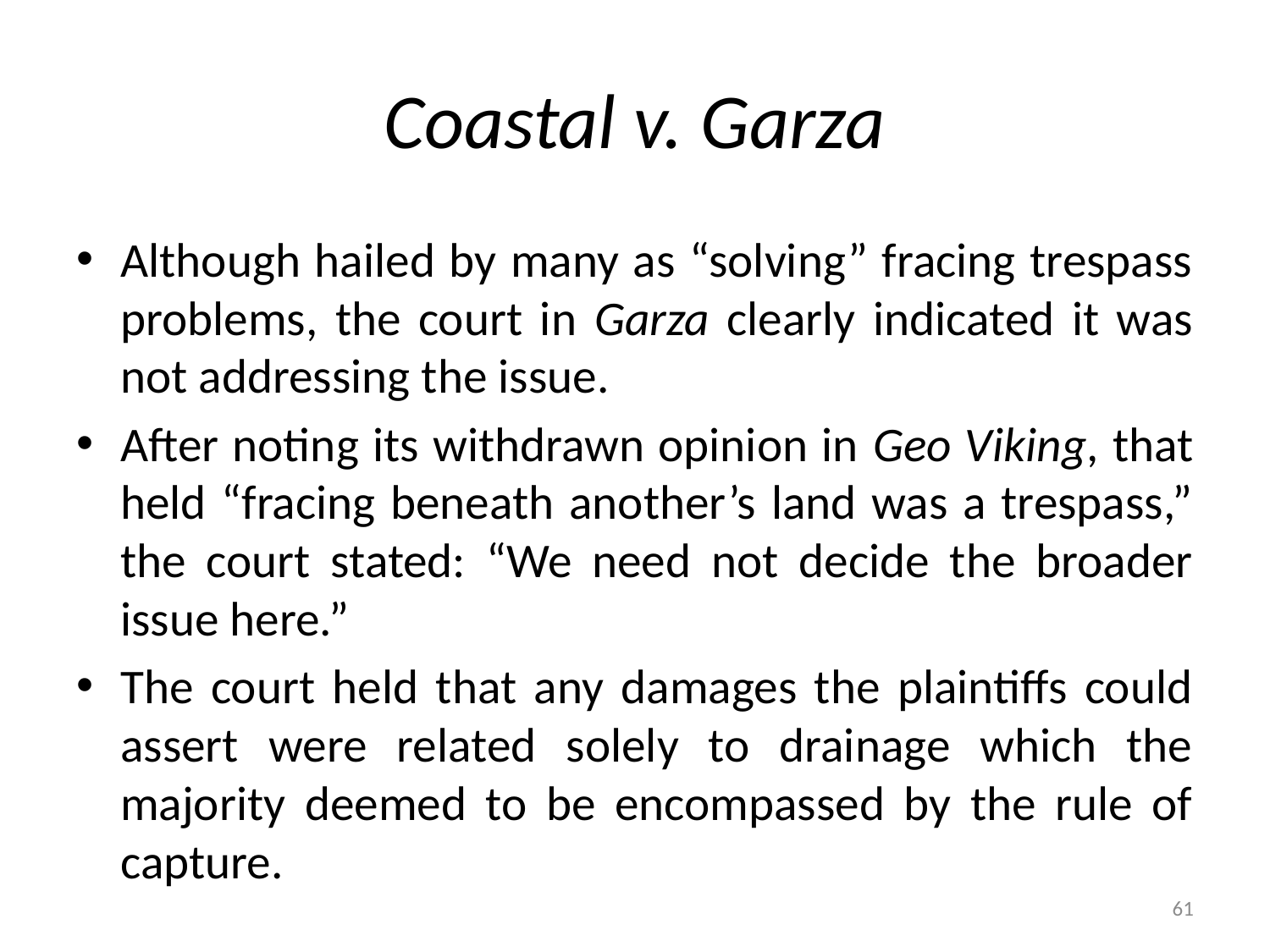

# Coastal v. Garza
Although hailed by many as “solving” fracing trespass problems, the court in Garza clearly indicated it was not addressing the issue.
After noting its withdrawn opinion in Geo Viking, that held “fracing beneath another’s land was a trespass,” the court stated: “We need not decide the broader issue here.”
The court held that any damages the plaintiffs could assert were related solely to drainage which the majority deemed to be encompassed by the rule of capture.
61